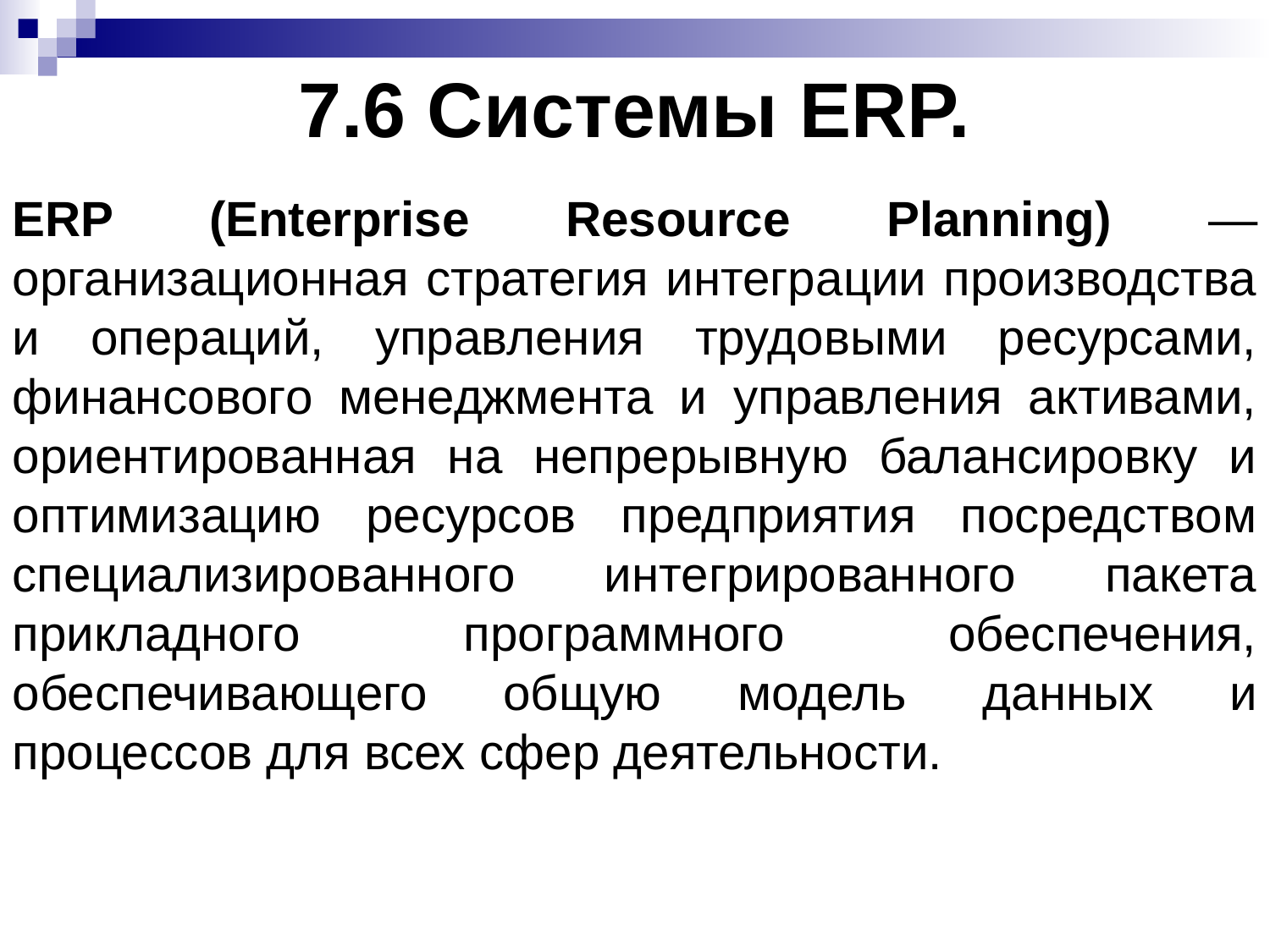

# 7.6 Системы ERP.
ERP (Enterprise Resource Planning) — организационная стратегия интеграции производства и операций, управления трудовыми ресурсами, финансового менеджмента и управления активами, ориентированная на непрерывную балансировку и оптимизацию ресурсов предприятия посредством специализированного интегрированного пакета прикладного программного обеспечения, обеспечивающего общую модель данных и процессов для всех сфер деятельности.